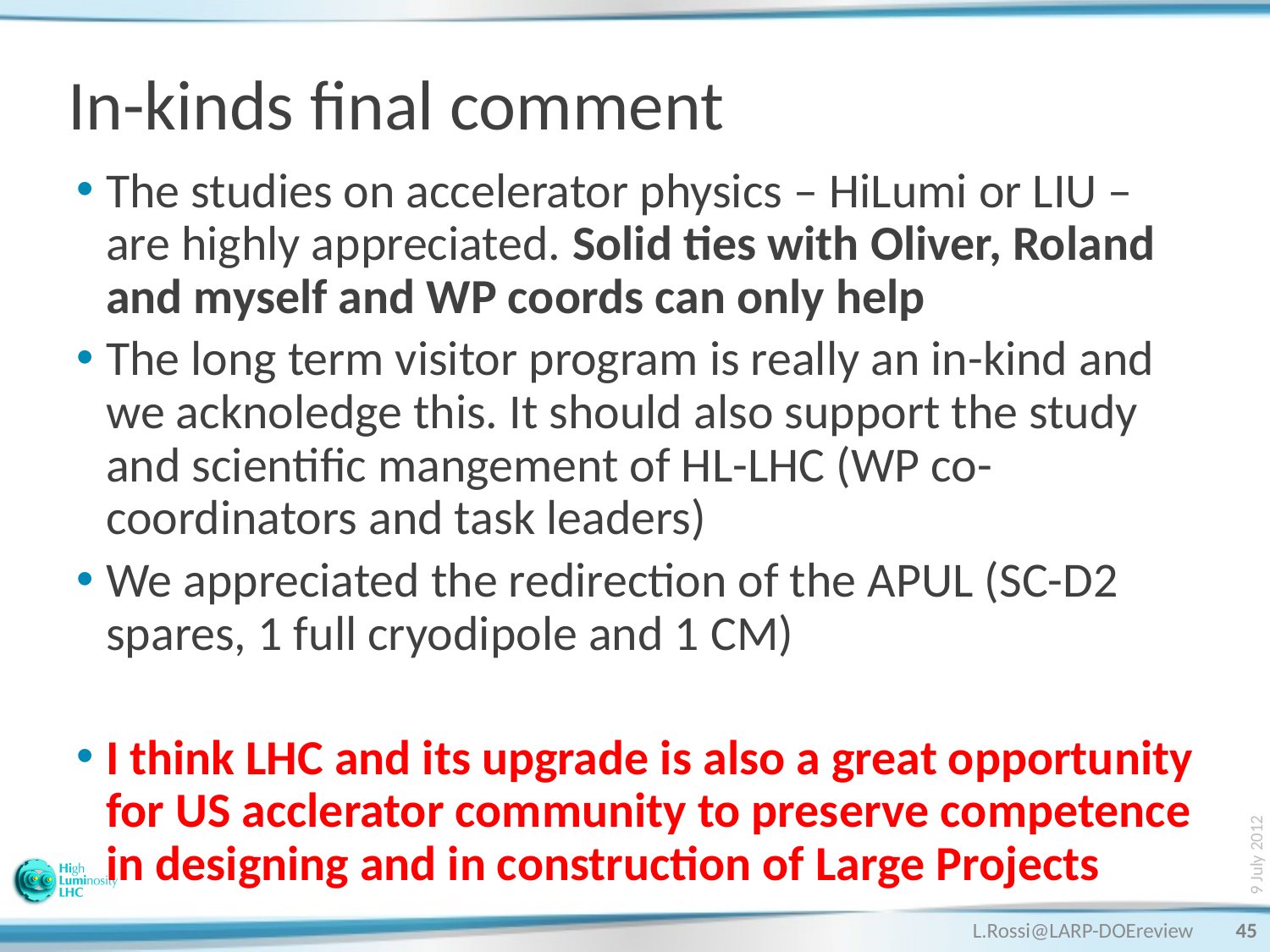

# In-kinds final comment
The studies on accelerator physics – HiLumi or LIU – are highly appreciated. Solid ties with Oliver, Roland  and myself and WP coords can only help
The long term visitor program is really an in-kind and we acknoledge this. It should also support the study and scientific mangement of HL-LHC (WP co-coordinators and task leaders)
We appreciated the redirection of the APUL (SC-D2 spares, 1 full cryodipole and 1 CM)

I think LHC and its upgrade is also a great opportunity for US acclerator community to preserve competence in designing and in construction of Large Projects

9 July 2012
L.Rossi@LARP-DOEreview
45